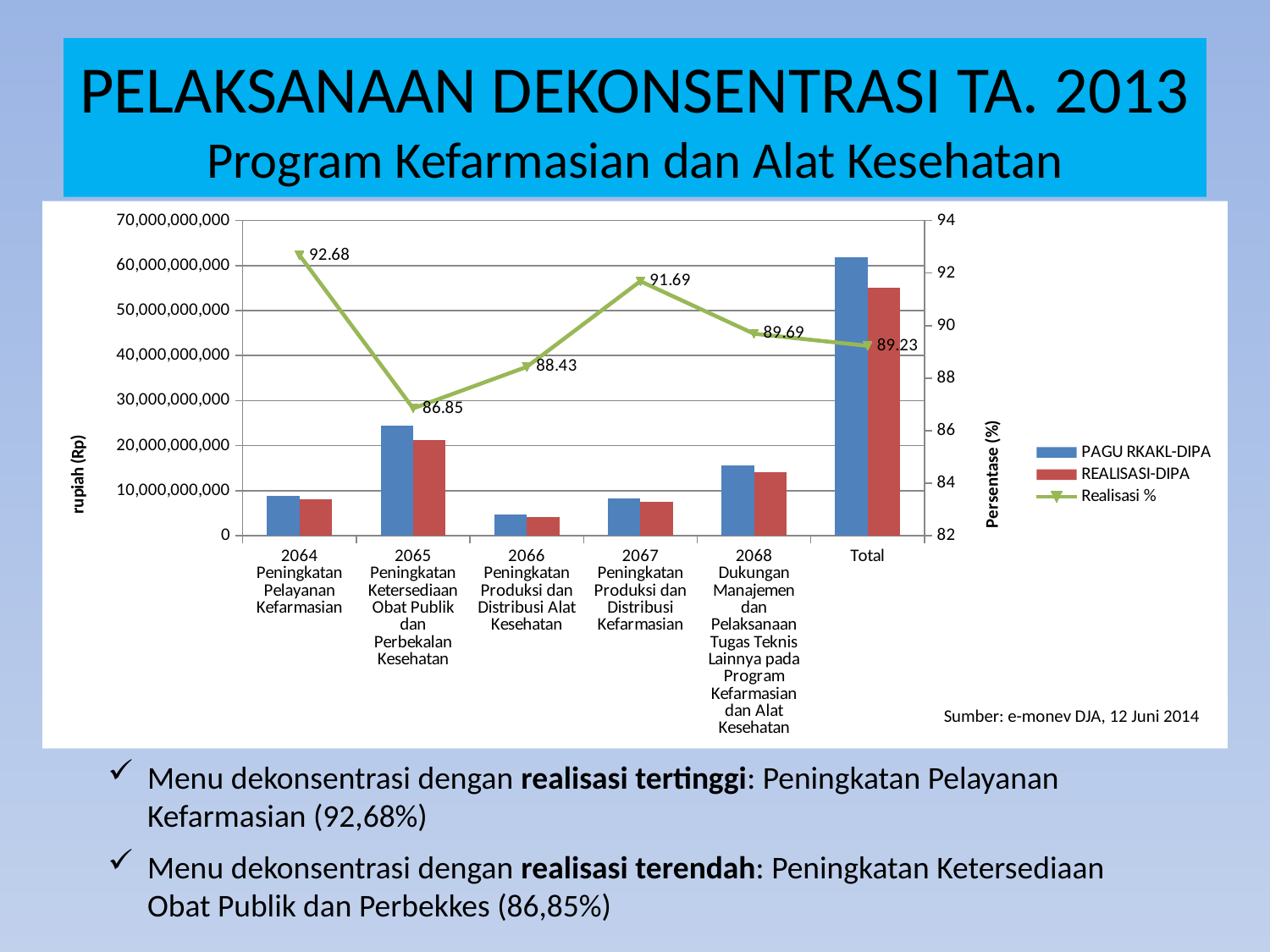

# PELAKSANAAN DEKONSENTRASI TA. 2013 Program Kefarmasian dan Alat Kesehatan

### Chart

| Category | PAGU RKAKL-DIPA | REALISASI-DIPA | Realisasi % |
|---|---|---|---|
| 2064 Peningkatan Pelayanan Kefarmasian | 8770347000.0 | 8128996908.0 | 92.68 |
| 2065 Peningkatan Ketersediaan Obat Publik dan Perbekalan Kesehatan | 24497759000.0 | 21277388550.0 | 86.85 |
| 2066 Peningkatan Produksi dan Distribusi Alat Kesehatan | 4659347000.0 | 4120396905.0 | 88.43 |
| 2067 Peningkatan Produksi dan Distribusi Kefarmasian | 8206489000.0 | 7524799815.0 | 91.69 |
| 2068 Dukungan Manajemen dan Pelaksanaan Tugas Teknis Lainnya pada Program Kefarmasian dan Alat Kesehatan | 15629072000.0 | 14061362031.0 | 89.69 |
| Total | 61763014000.0 | 55112944209.0 | 89.23 |
Sumber: e-monev DJA, 12 Juni 2014
Menu dekonsentrasi dengan realisasi tertinggi: Peningkatan Pelayanan Kefarmasian (92,68%)
Menu dekonsentrasi dengan realisasi terendah: Peningkatan Ketersediaan Obat Publik dan Perbekkes (86,85%)